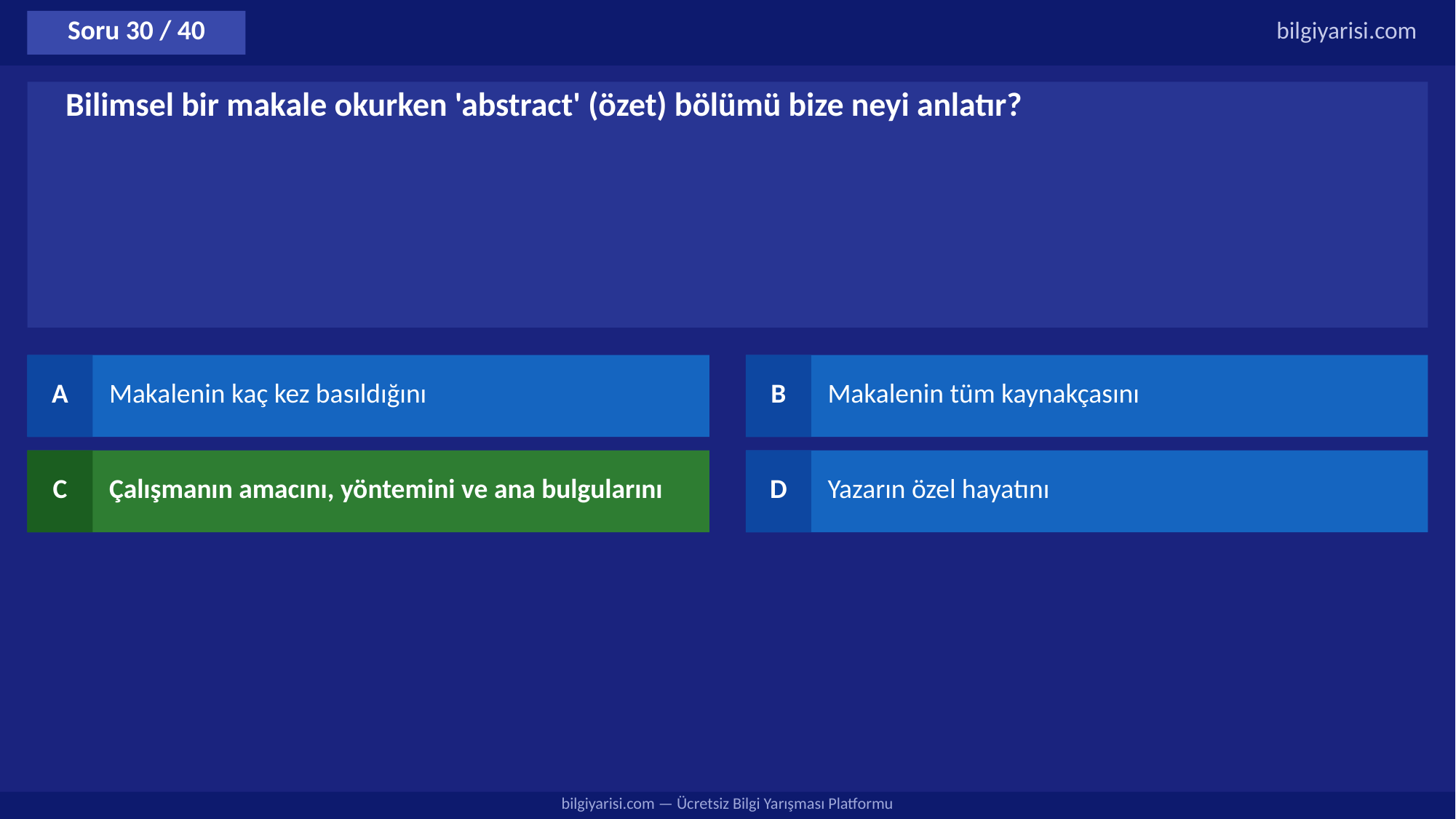

Soru 30 / 40
bilgiyarisi.com

Bilimsel bir makale okurken 'abstract' (özet) bölümü bize neyi anlatır?

A
Makalenin kaç kez basıldığını

B
Makalenin tüm kaynakçasını

C
Çalışmanın amacını, yöntemini ve ana bulgularını

D
Yazarın özel hayatını
bilgiyarisi.com — Ücretsiz Bilgi Yarışması Platformu